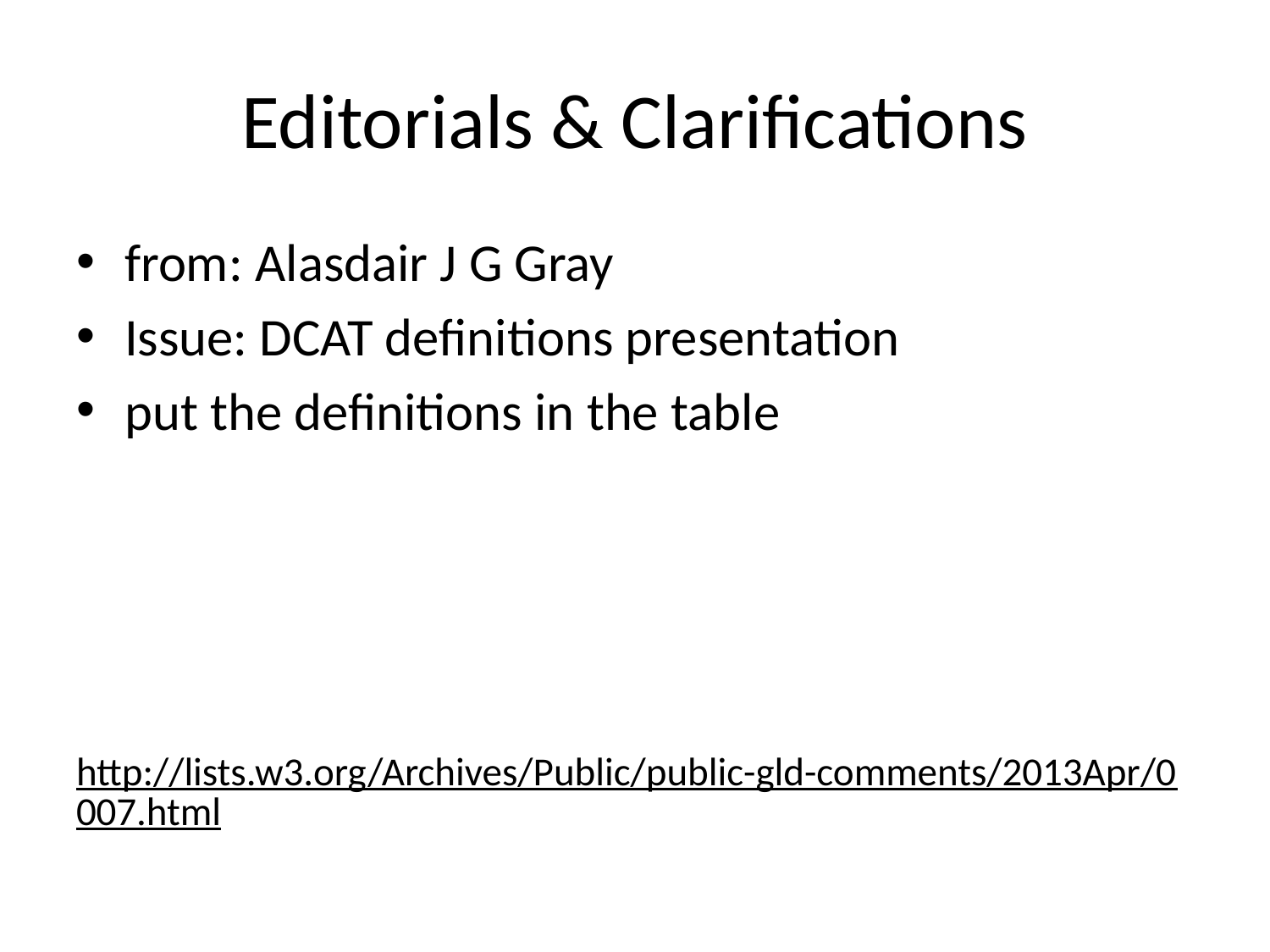

# Editorials & Clarifications
from: Alasdair J G Gray
Issue: DCAT definitions presentation
put the definitions in the table

http://lists.w3.org/Archives/Public/public-gld-comments/2013Apr/0007.html